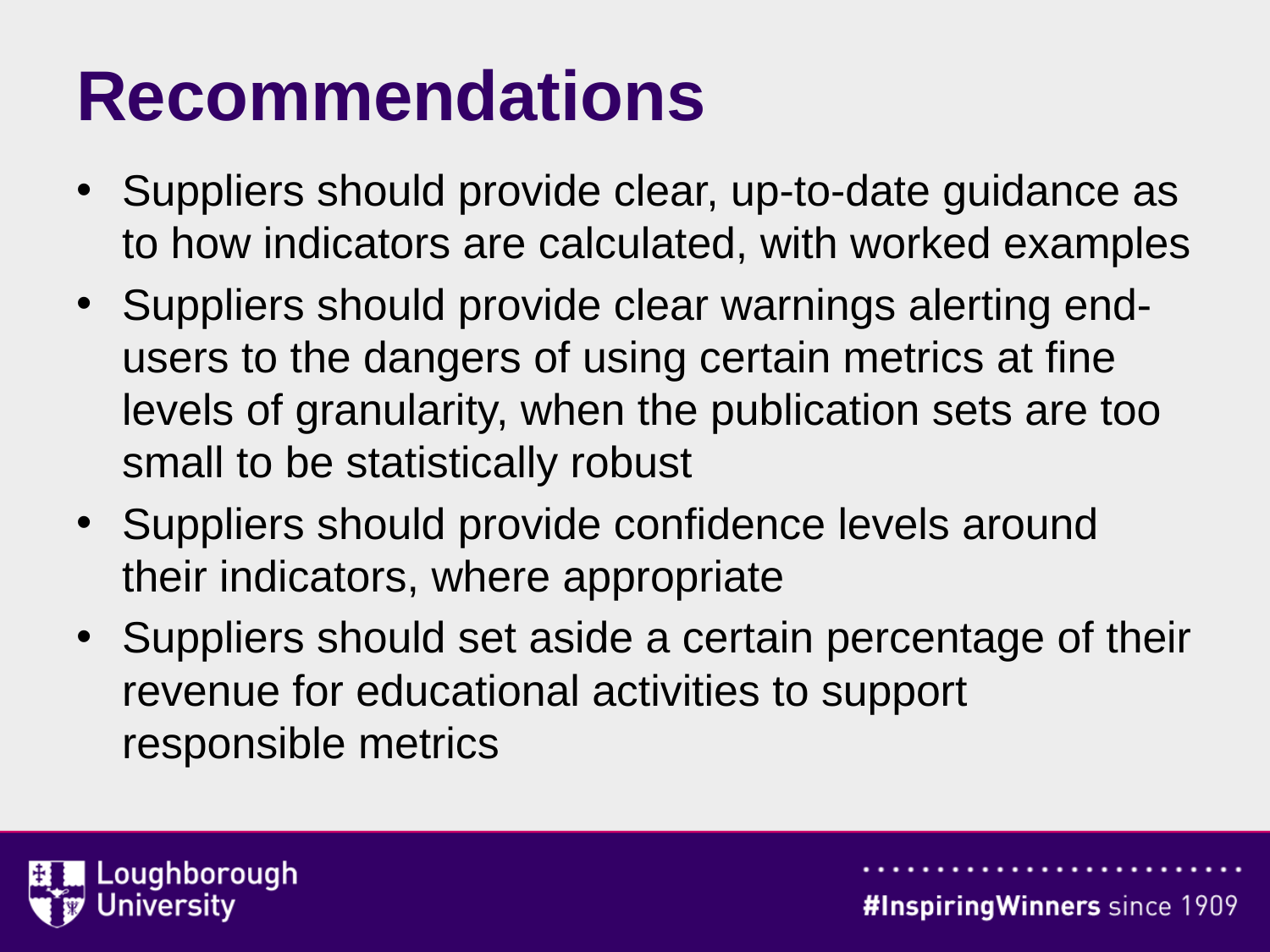

# Recommendations
Suppliers should provide clear, up-to-date guidance as to how indicators are calculated, with worked examples
Suppliers should provide clear warnings alerting end-users to the dangers of using certain metrics at fine levels of granularity, when the publication sets are too small to be statistically robust
Suppliers should provide confidence levels around their indicators, where appropriate
Suppliers should set aside a certain percentage of their revenue for educational activities to support responsible metrics